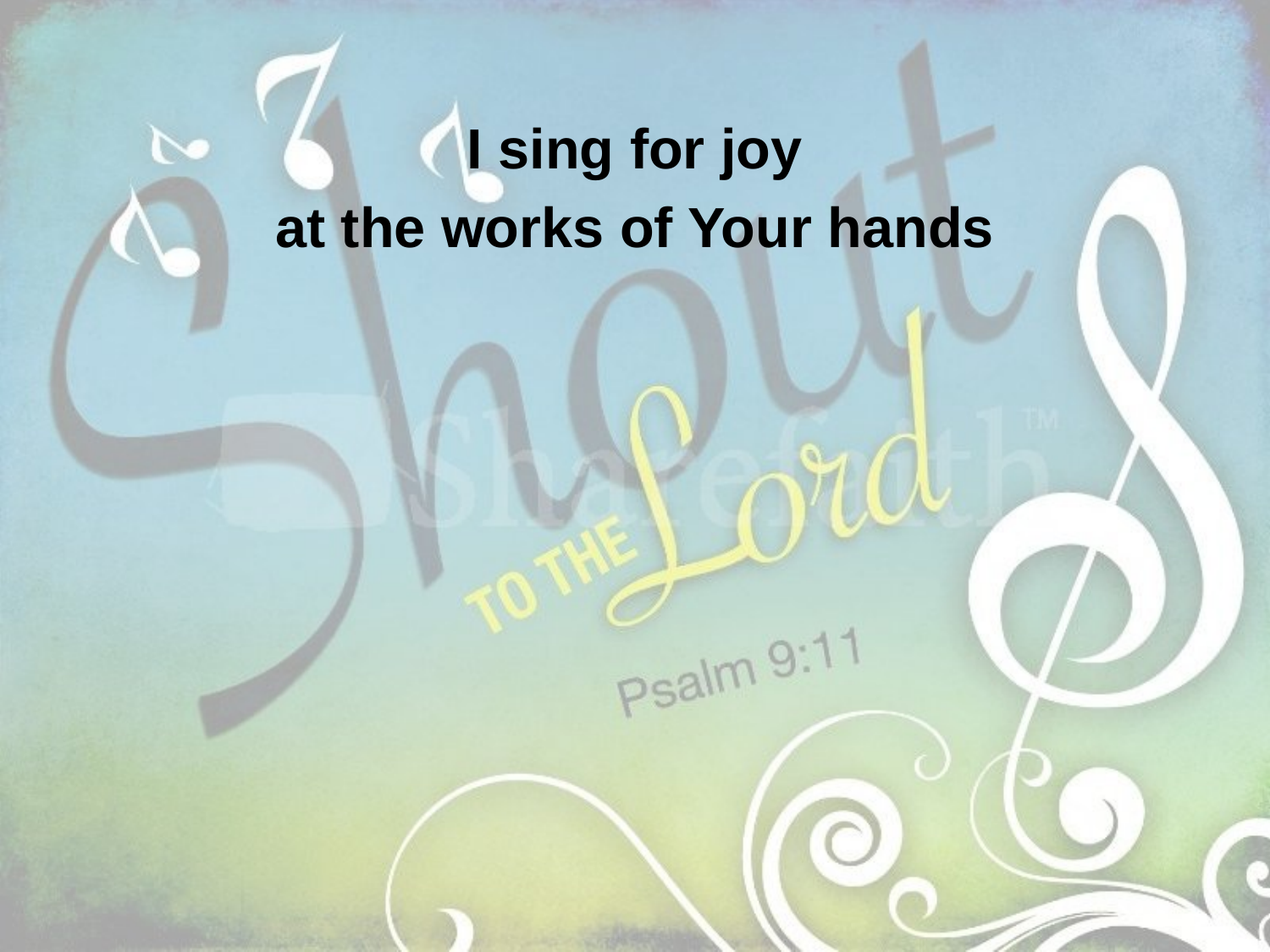

I sing for joy
at the works of Your hands